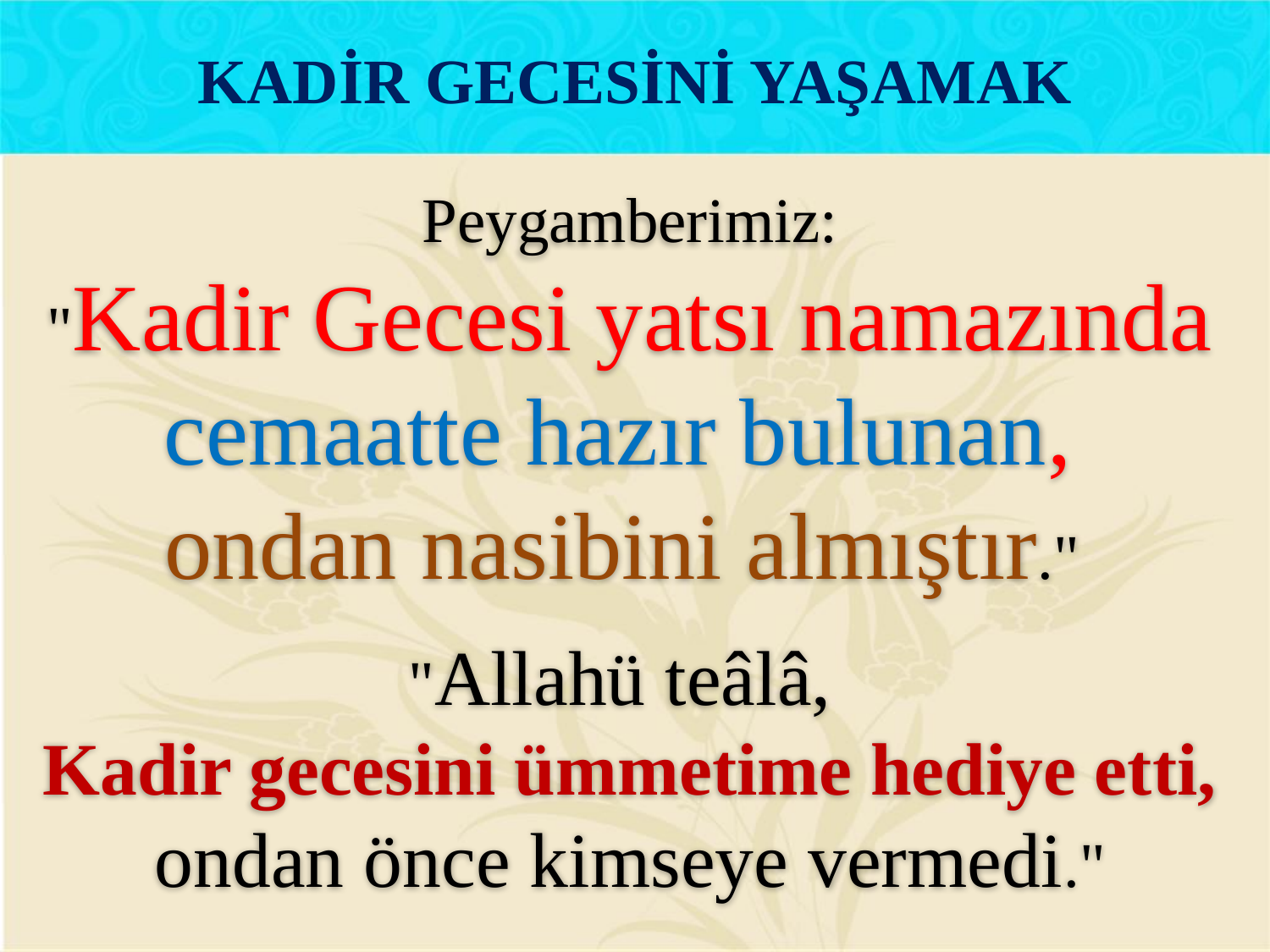

KADİR GECESİNİ YAŞAMAK
Peygamberimiz:
"Kadir Gecesi yatsı namazında
cemaatte hazır bulunan,
ondan nasibini almıştır."

"Allahü teâlâ,
Kadir gecesini ümmetime hediye etti, ondan önce kimseye vermedi."